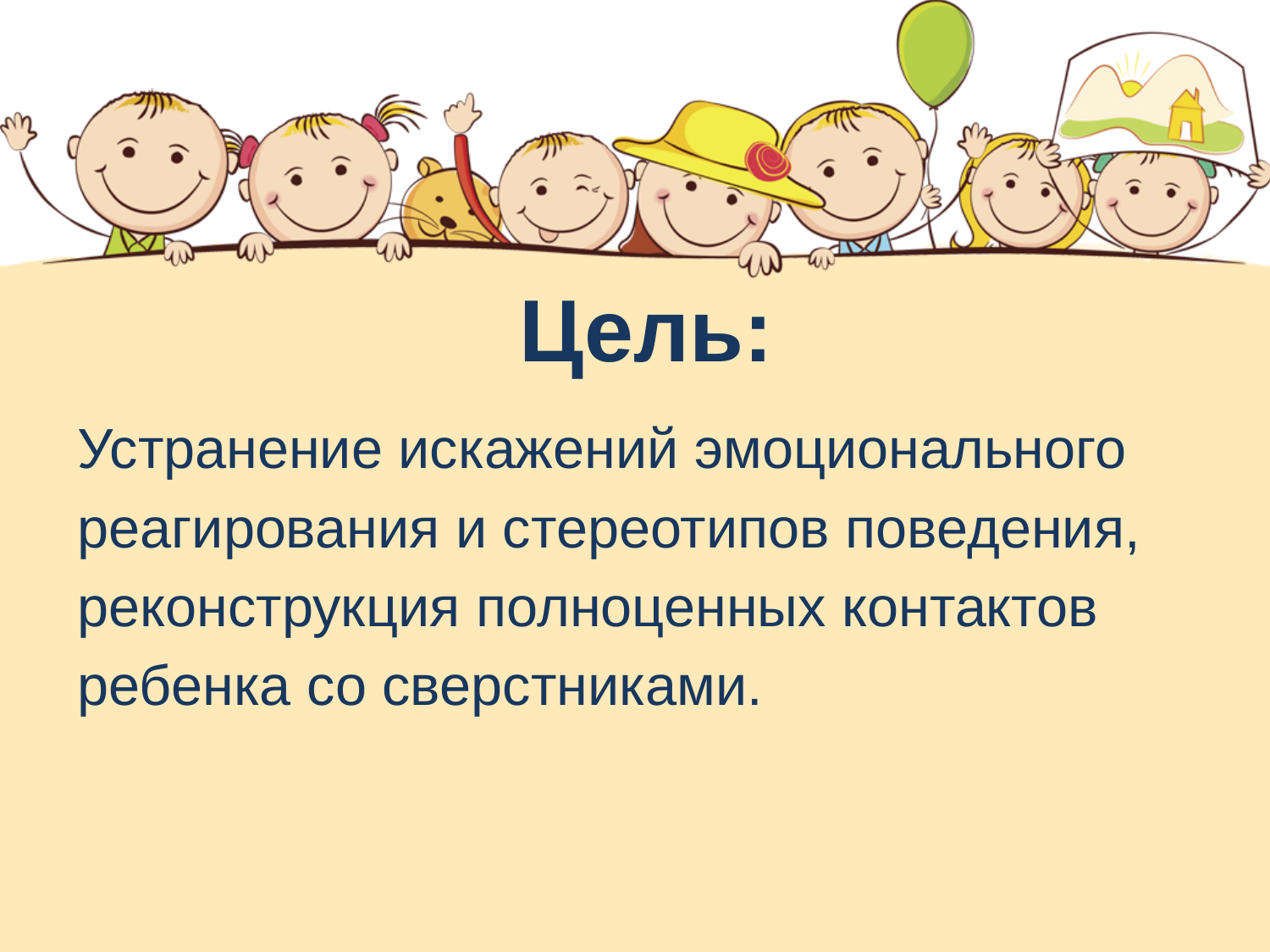

# Цель:
Устранение искажений эмоционального
реагирования и стереотипов поведения,
реконструкция полноценных контактов
ребенка со сверстниками.